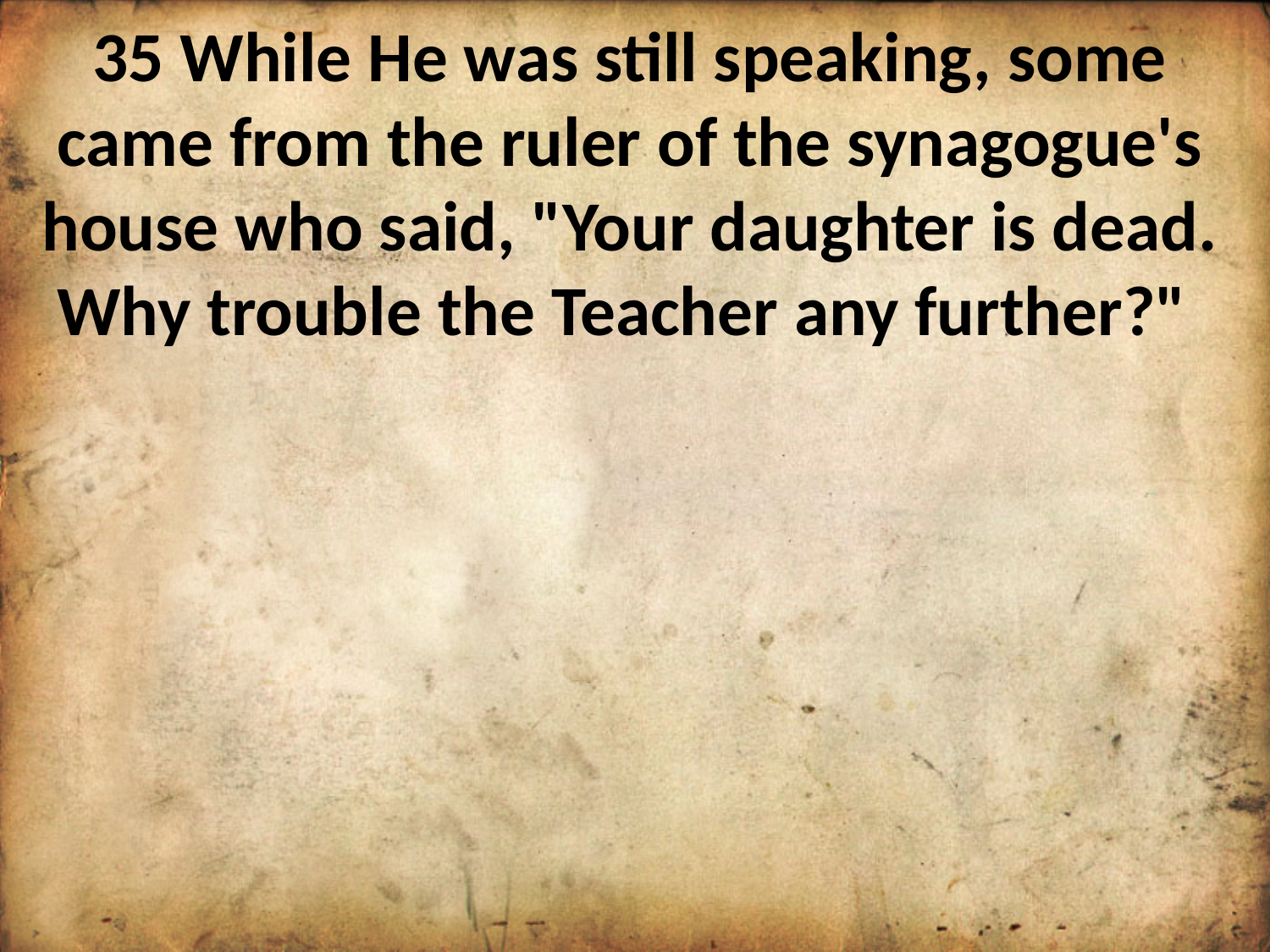

35 While He was still speaking, some came from the ruler of the synagogue's house who said, "Your daughter is dead. Why trouble the Teacher any further?"